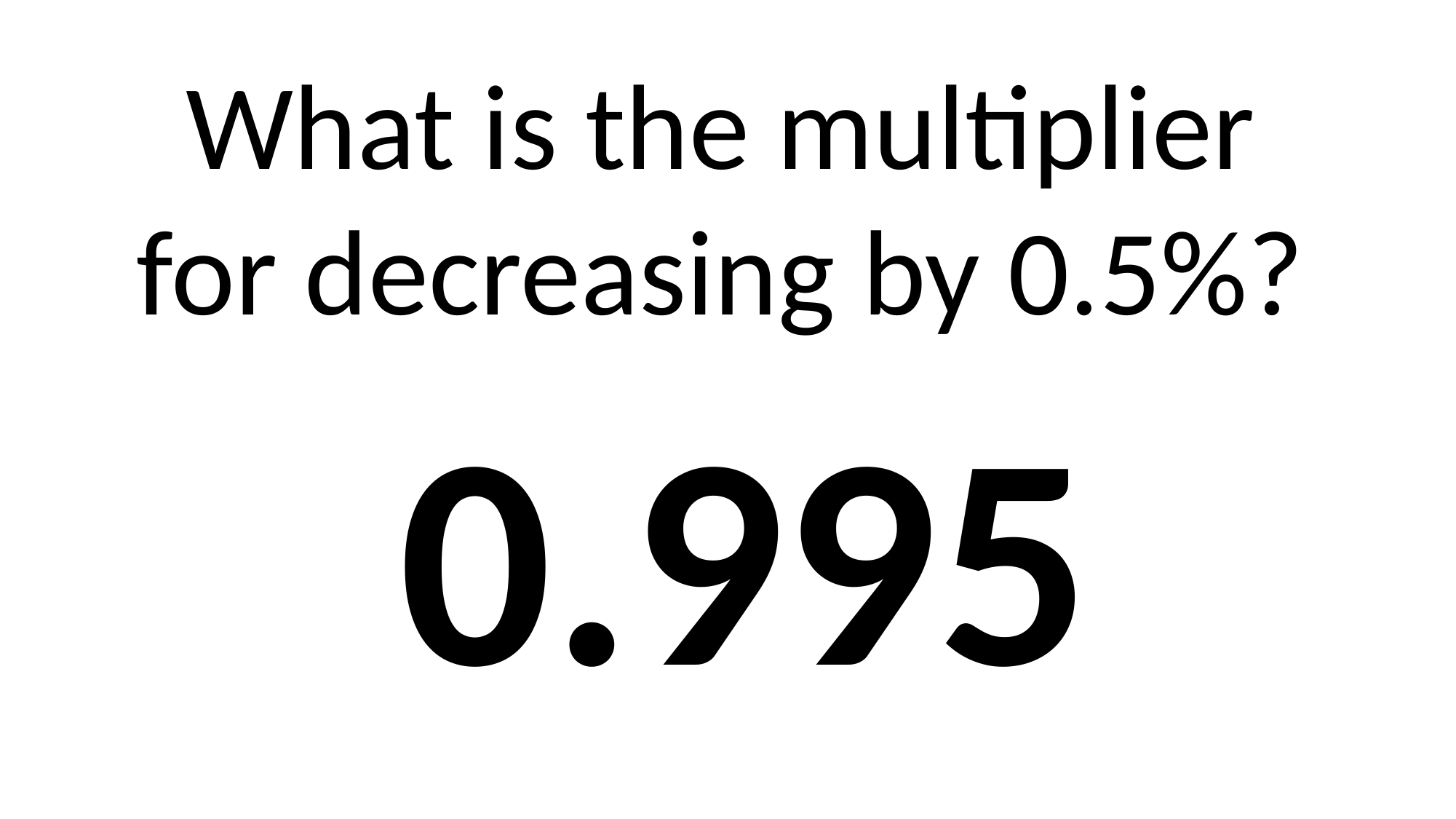

What is the multiplier
for decreasing by 0.5%?
0.995